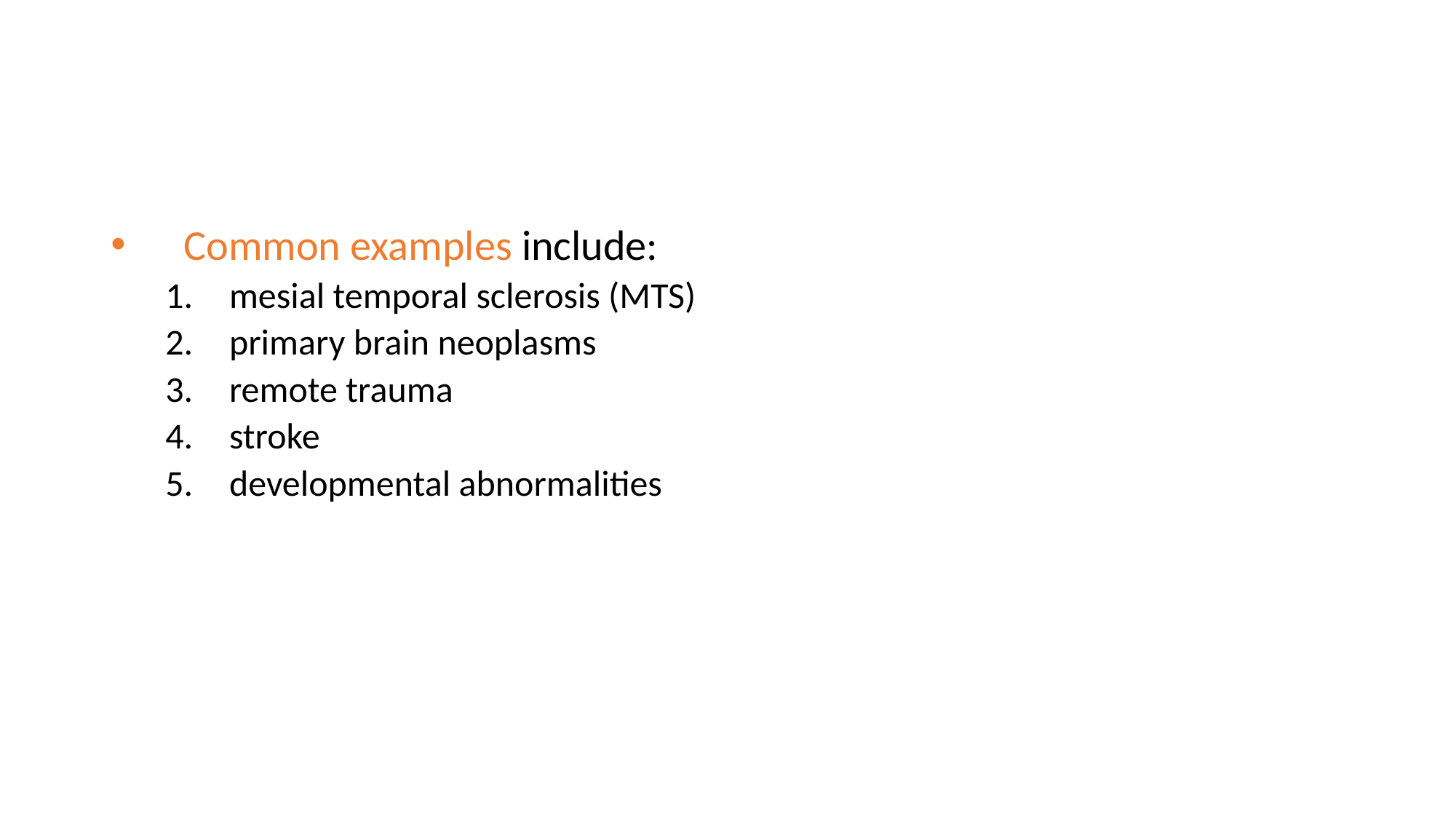

#
Common examples include:
mesial temporal sclerosis (MTS)
primary brain neoplasms
remote trauma
stroke
developmental abnormalities